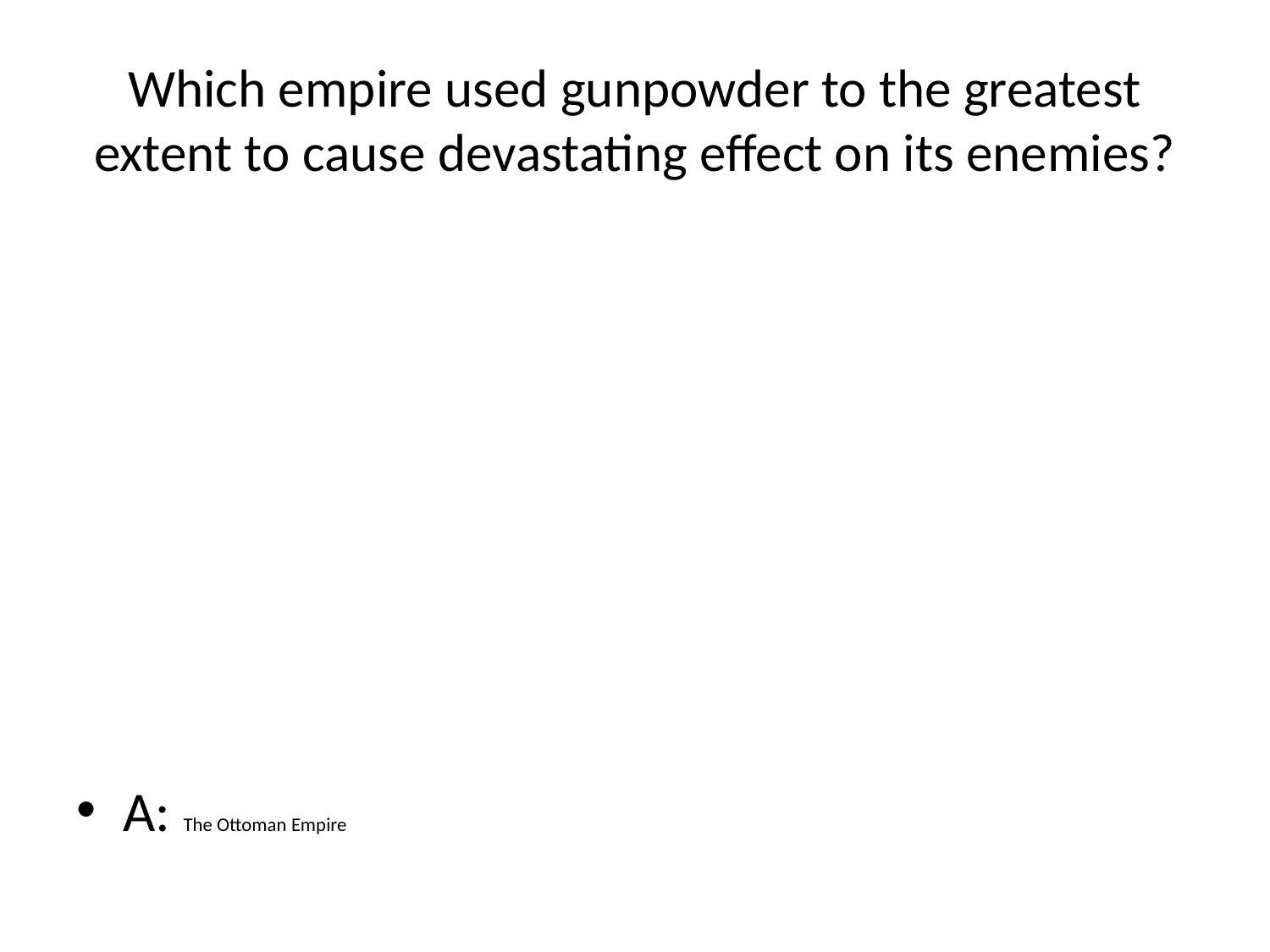

# Which empire used gunpowder to the greatest extent to cause devastating effect on its enemies?

A: The Ottoman Empire